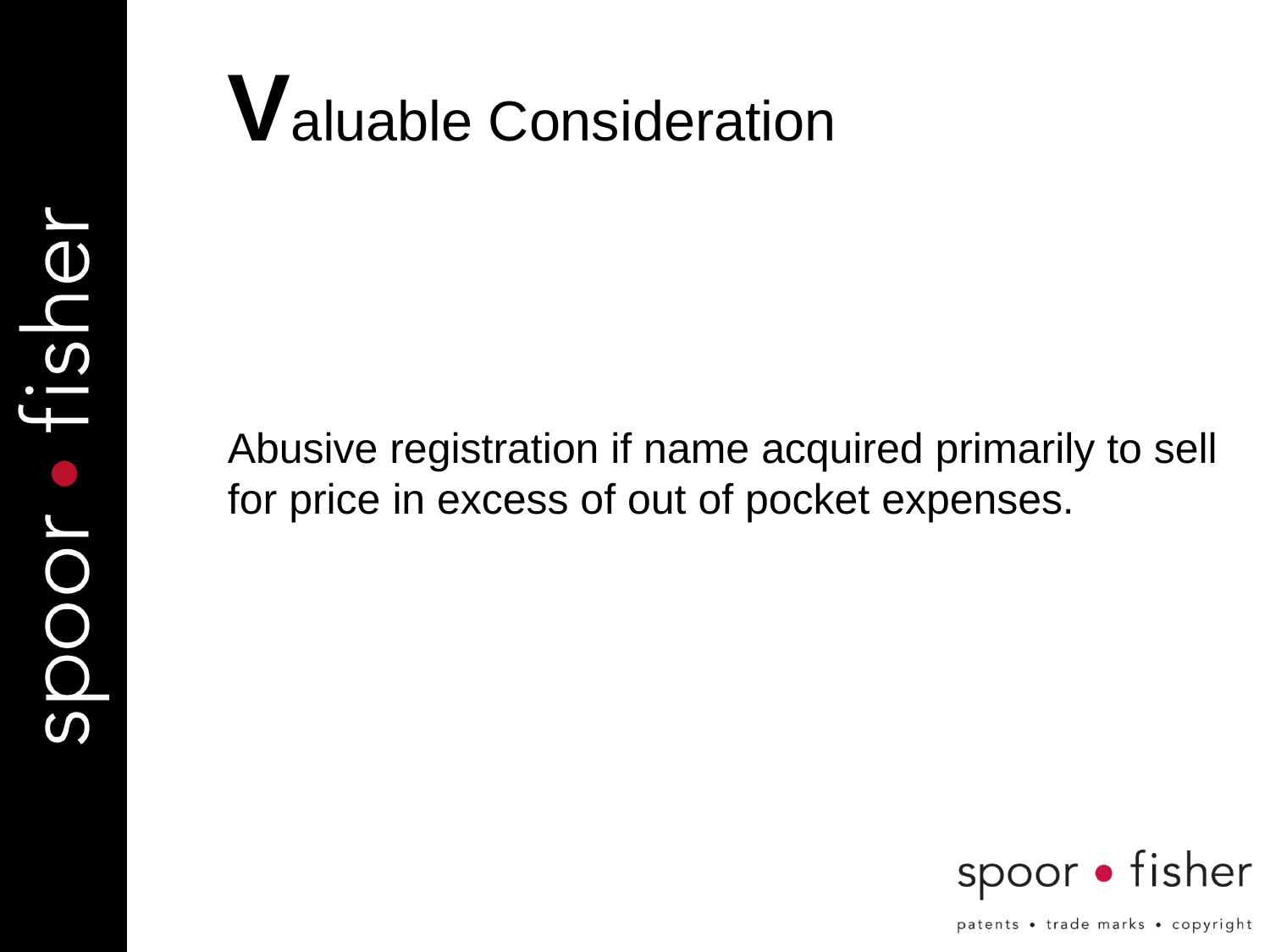

# Valuable Consideration
Abusive registration if name acquired primarily to sell for price in excess of out of pocket expenses.